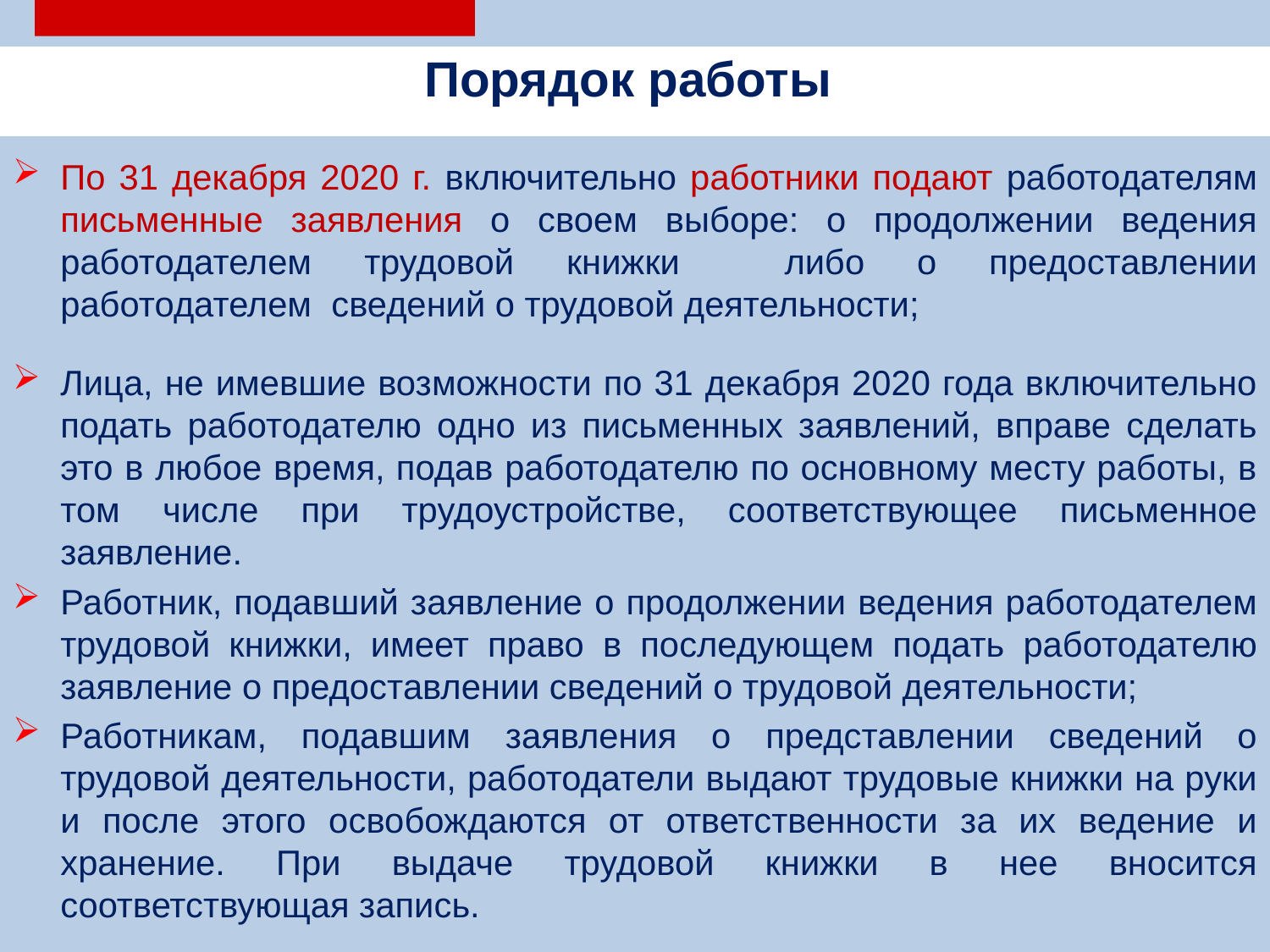

По 31 декабря 2020 г. включительно работники подают работодателям письменные заявления о своем выборе: о продолжении ведения работодателем трудовой книжки  либо о предоставлении работодателем  сведений о трудовой деятельности;

Лица, не имевшие возможности по 31 декабря 2020 года включительно подать работодателю одно из письменных заявлений, вправе сделать это в любое время, подав работодателю по основному месту работы, в том числе при трудоустройстве, соответствующее письменное заявление.
Работник, подавший заявление о продолжении ведения работодателем трудовой книжки, имеет право в последующем подать работодателю заявление о предоставлении сведений о трудовой деятельности;
Работникам, подавшим заявления о представлении сведений о трудовой деятельности, работодатели выдают трудовые книжки на руки и после этого освобождаются от ответственности за их ведение и хранение. При выдаче трудовой книжки в нее вносится соответствующая запись.

| Порядок работы |
| --- |